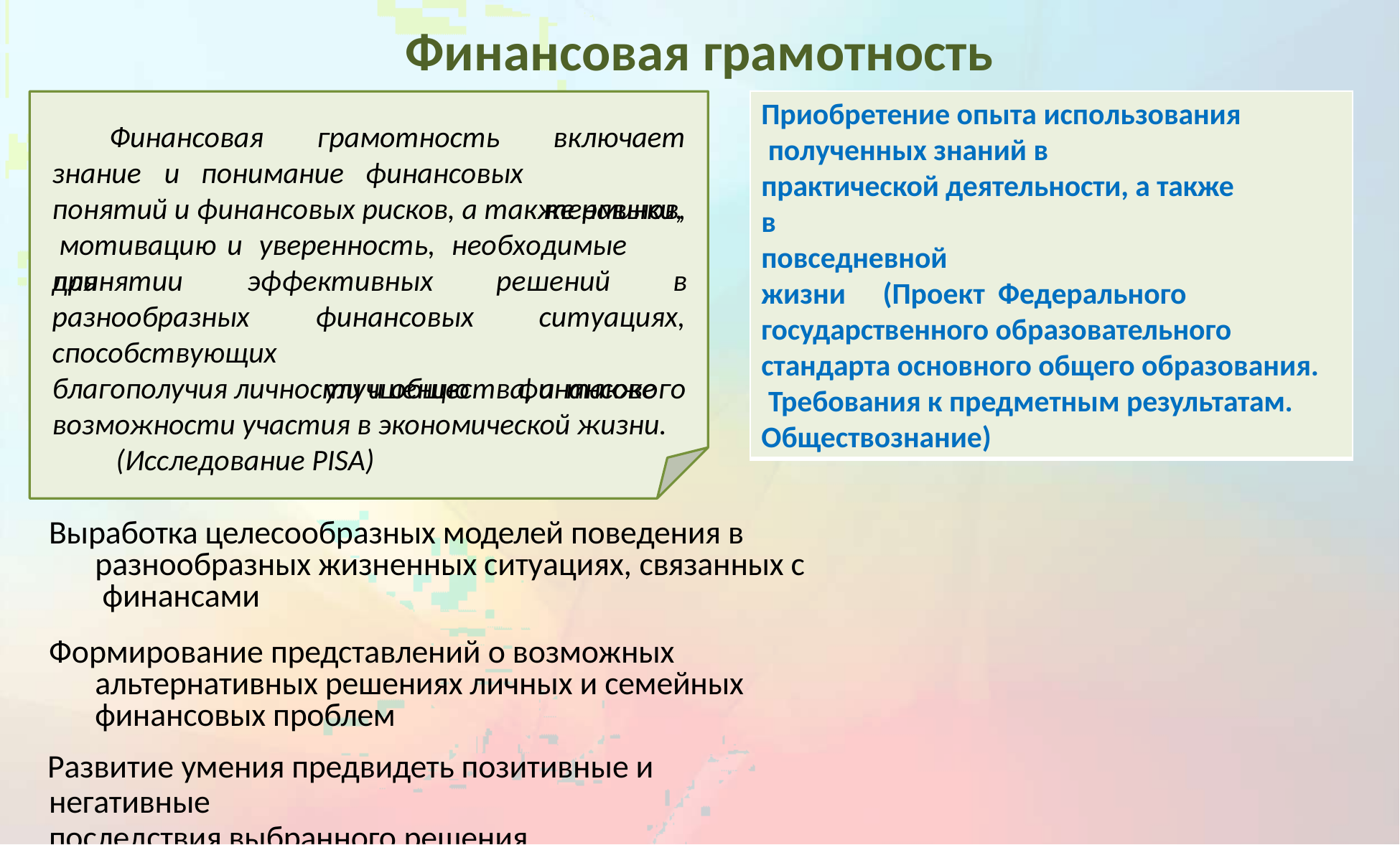

# Финансовая грамотность

Приобретение опыта использования  полученных знаний в
практической деятельности, а также в
повседневной
жизни	(Проект Федерального
государственного образовательного  стандарта основного общего образования.  Требования к предметным результатам.
Обществознание)
Финансовая
грамотность
включает  терминов,
знание	и	понимание	финансовых
понятий и финансовых рисков, а также навыки,  мотивацию	и	уверенность,	необходимые	для
принятии	эффективных	решений	в
разнообразных  способствующих
финансовых  улучшению
ситуациях,  финансового
благополучия личности и общества, а также
возможности участия в экономической жизни.  (Исследование PISA)
Выработка целесообразных моделей поведения в  разнообразных жизненных ситуациях, связанных с  финансами
Формирование представлений о возможных  альтернативных решениях личных и семейных  финансовых проблем
Развитие умения предвидеть позитивные и негативные
последствия выбранного решения